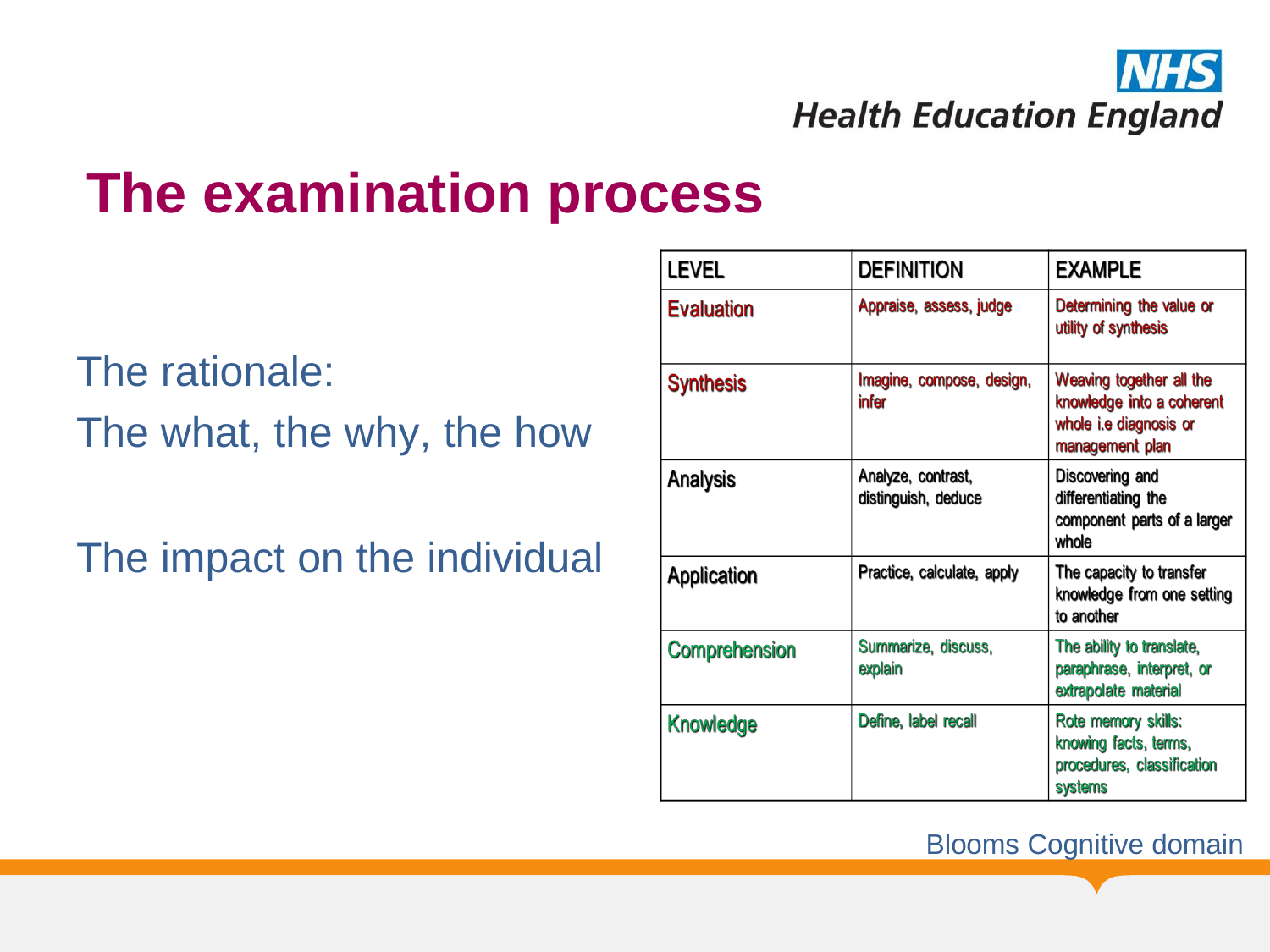

# The examination process

The rationale:
The what, the why, the how

The impact on the individual
Blooms Cognitive domain